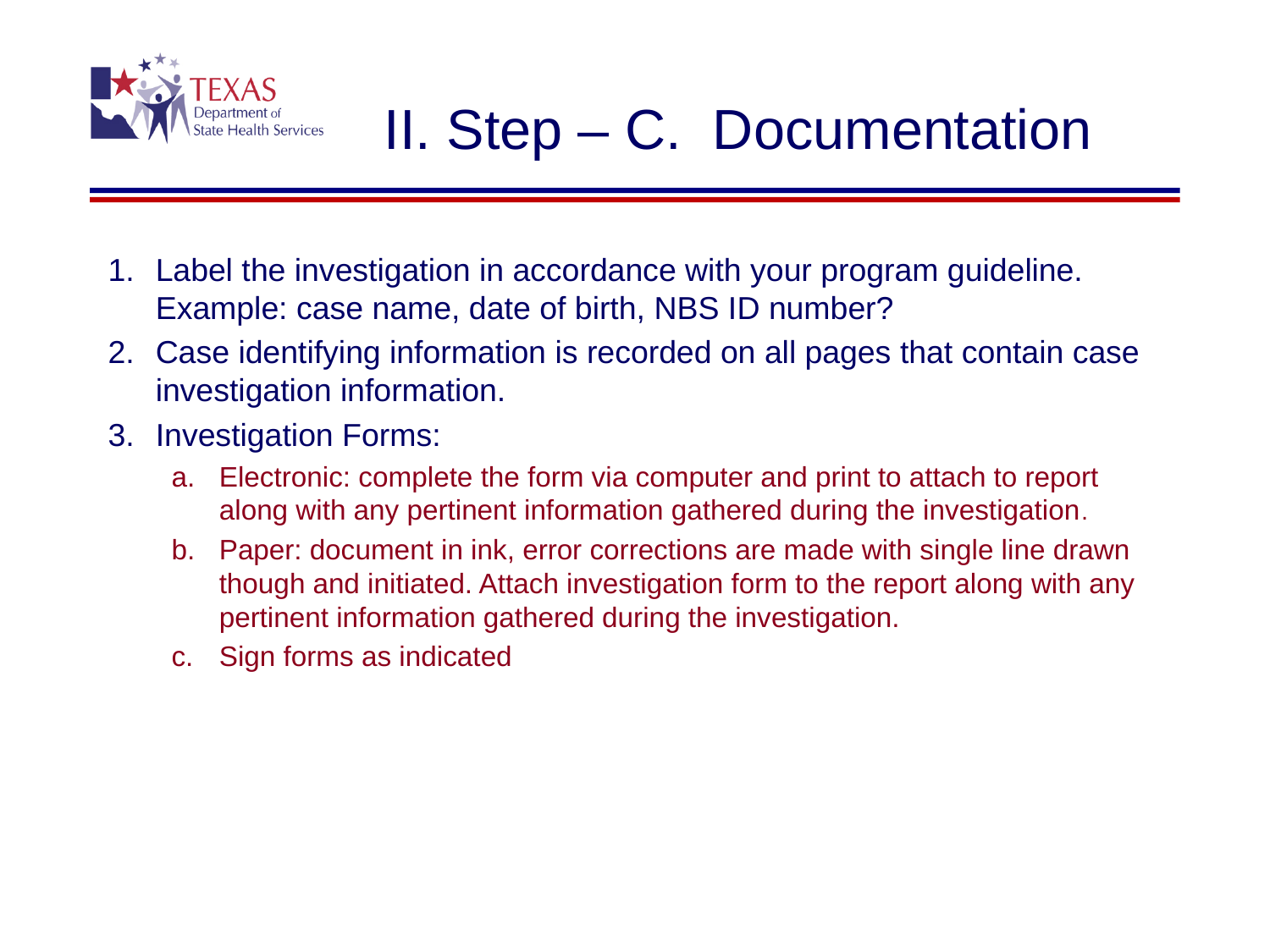

# II. Step – C.  Documentation
Label the investigation in accordance with your program guideline. Example: case name, date of birth, NBS ID number?
Case identifying information is recorded on all pages that contain case investigation information.
Investigation Forms:
Electronic: complete the form via computer and print to attach to report along with any pertinent information gathered during the investigation.
Paper: document in ink, error corrections are made with single line drawn though and initiated. Attach investigation form to the report along with any pertinent information gathered during the investigation.
Sign forms as indicated